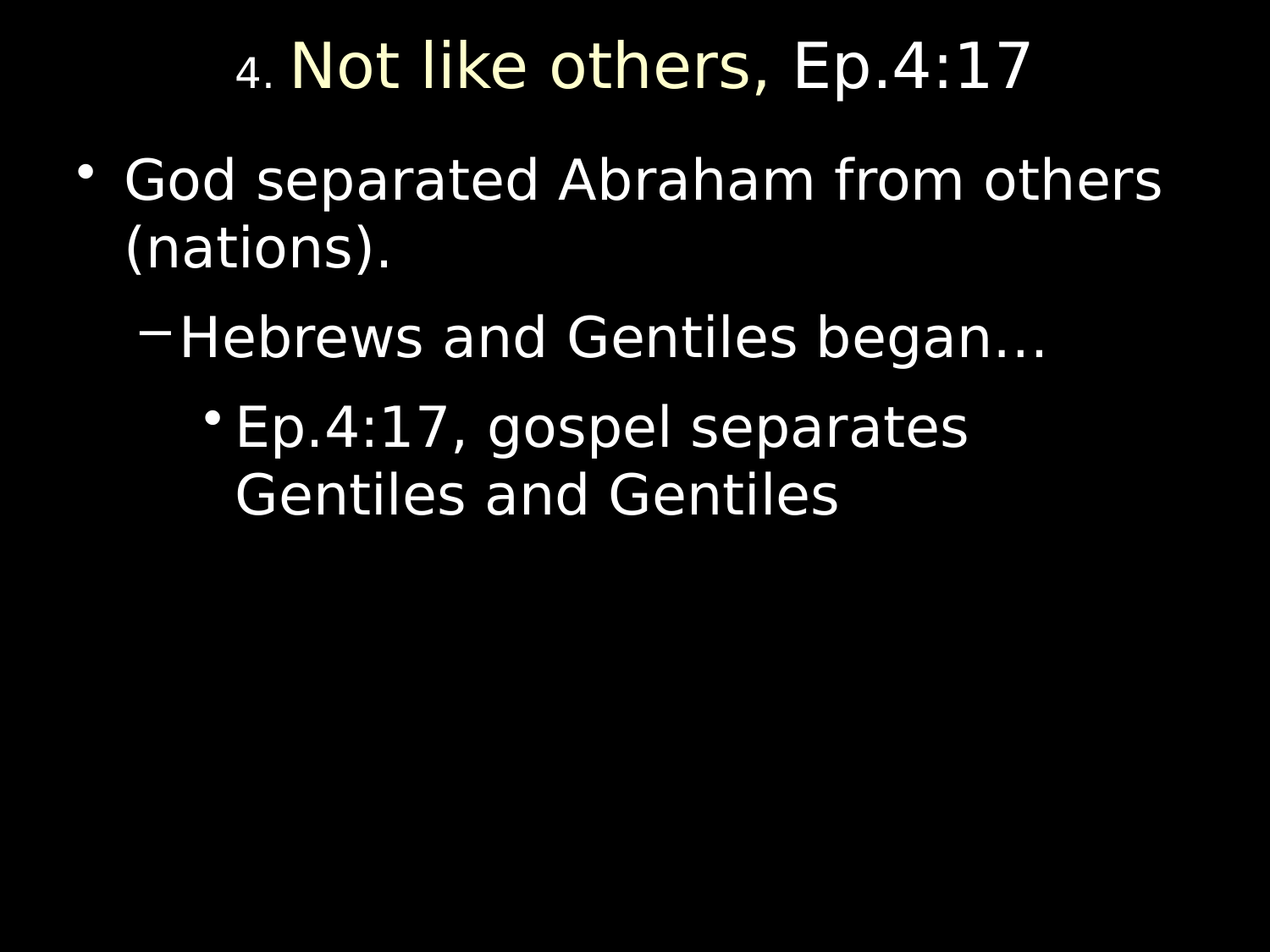

# 4. Not like others, Ep.4:17
God separated Abraham from others (nations).
Hebrews and Gentiles began…
Ep.4:17, gospel separates Gentiles and Gentiles